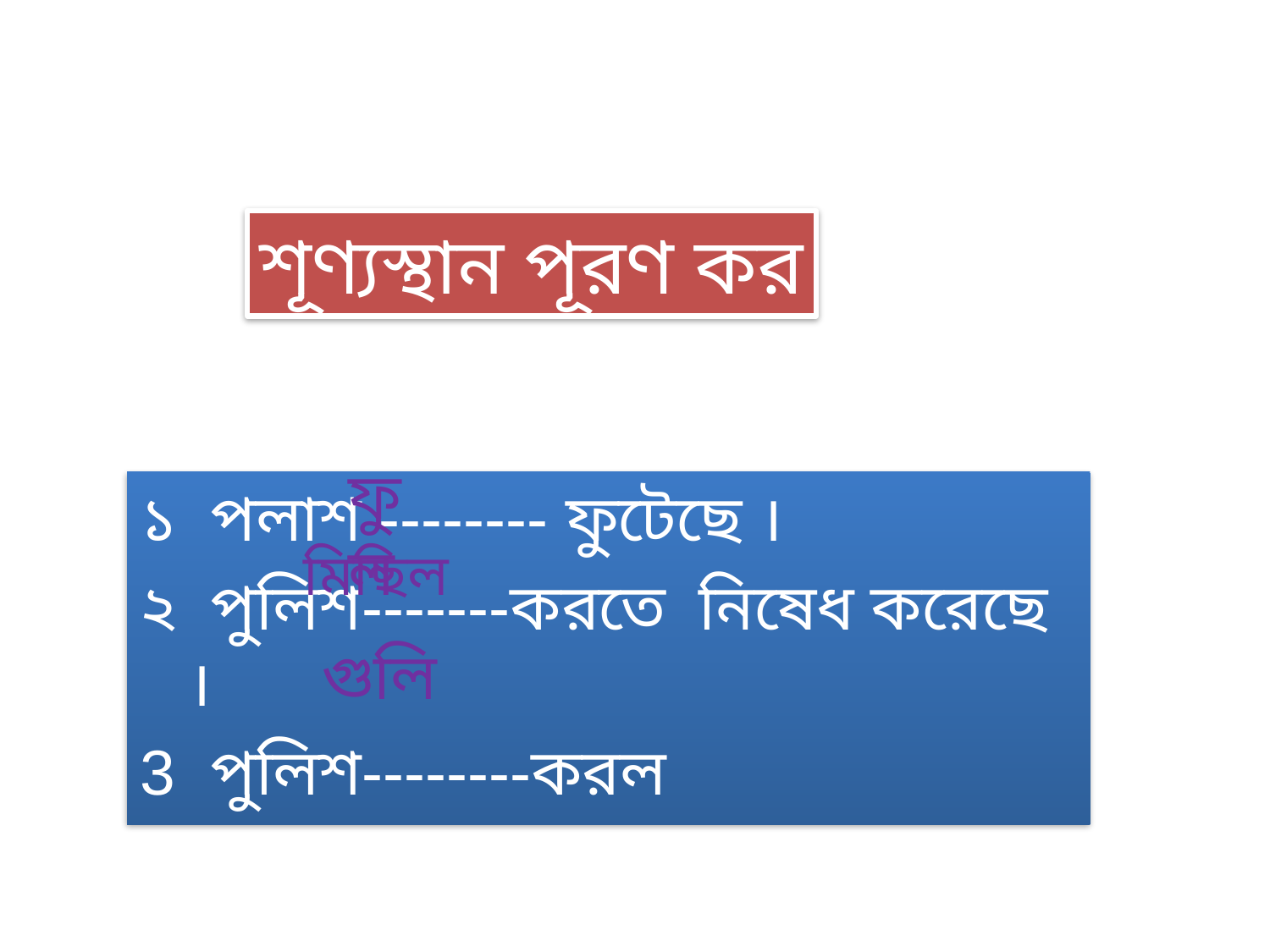

শূণ্যস্থান পূরণ কর
ফুল
১  পলাশ -------- ফুটেছে ।
২  পুলিশ-------করতে  নিষেধ করেছে ।
3  পুলিশ--------করল

মিছিল
গুলি